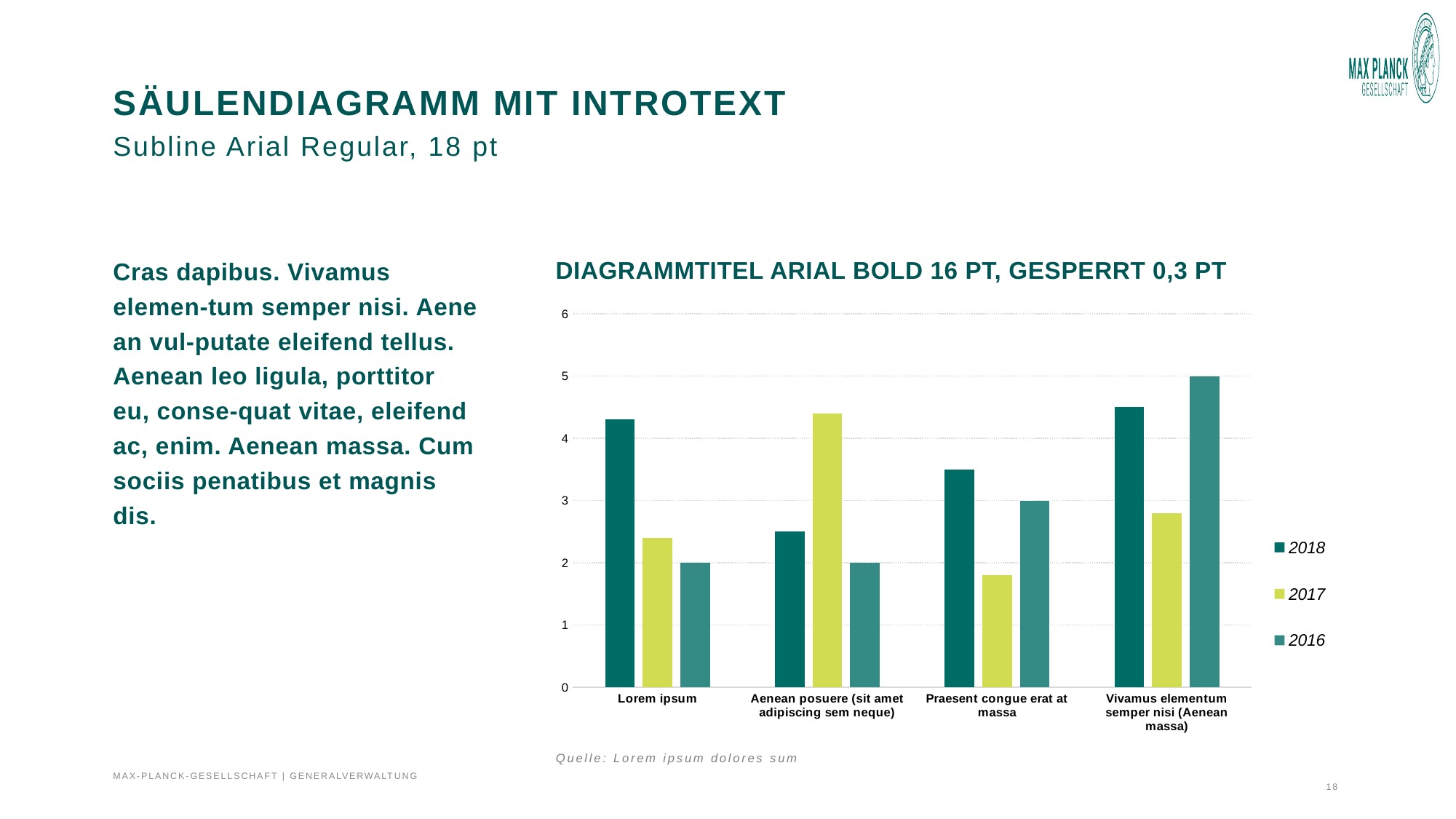

# Säulendiagramm mit introtext Subline Arial Regular, 18 pt
DIAGRAMMTITEL ARIAL BOLD 16 PT, GESPERRT 0,3 PT
Cras dapibus. Vivamus elemen-tum semper nisi. Aene an vul-putate eleifend tellus. Aenean leo ligula, porttitor eu, conse-quat vitae, eleifend ac, enim. Aenean massa. Cum sociis penatibus et magnis dis.

### Chart

| Category | 2018 | 2017 | 2016 |
|---|---|---|---|
| Lorem ipsum | 4.3 | 2.4 | 2.0 |
| Aenean posuere (sit amet adipiscing sem neque) | 2.5 | 4.4 | 2.0 |
| Praesent congue erat at massa | 3.5 | 1.8 | 3.0 |
| Vivamus elementum semper nisi (Aenean massa) | 4.5 | 2.8 | 5.0 |
Quelle: Lorem ipsum dolores sum
MAX-PLANCK-GESELLSCHAFT | Generalverwaltung		18